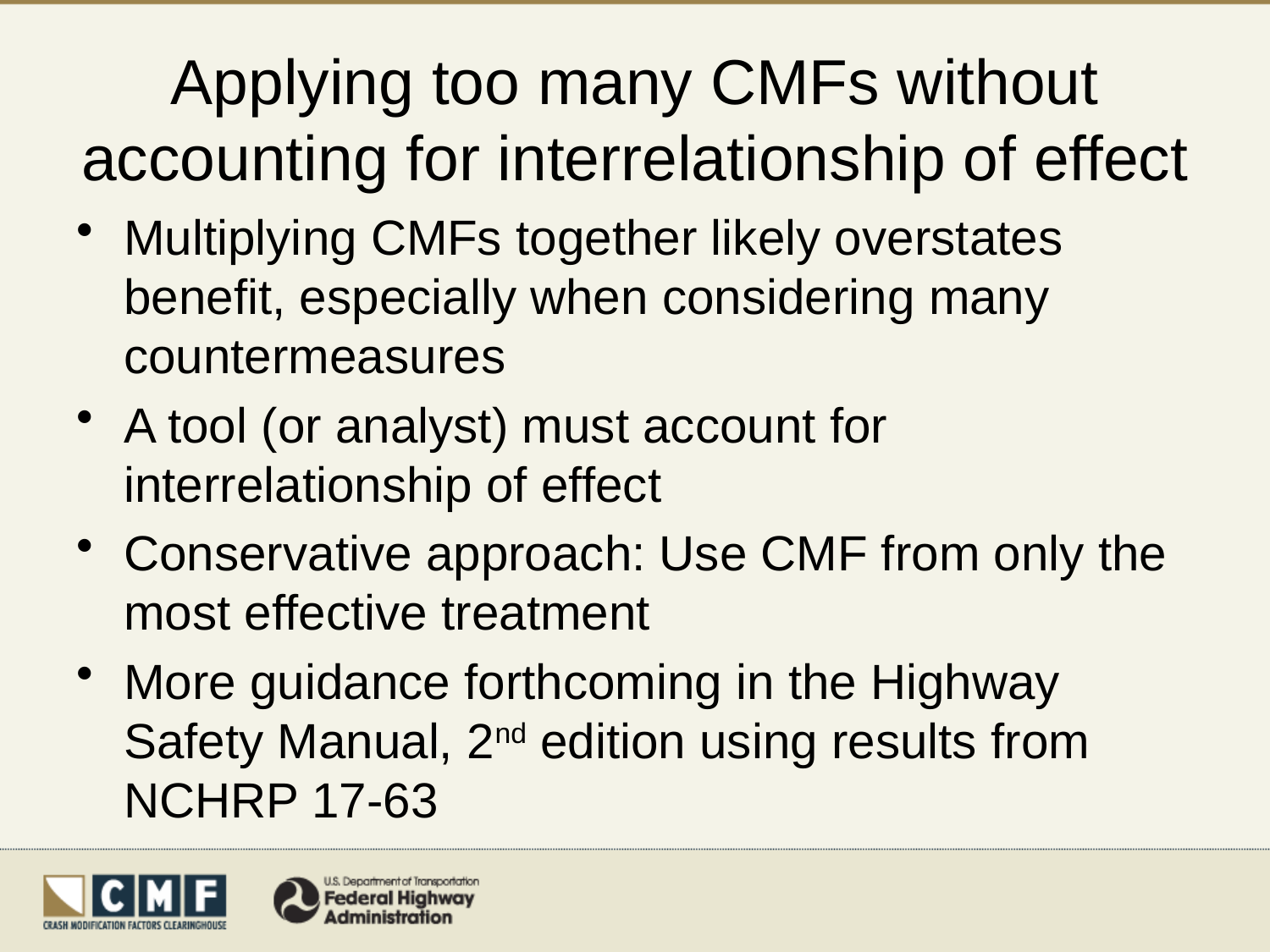

# Applying too many CMFs without accounting for interrelationship of effect
Multiplying CMFs together likely overstates benefit, especially when considering many countermeasures
A tool (or analyst) must account for interrelationship of effect
Conservative approach: Use CMF from only the most effective treatment
More guidance forthcoming in the Highway Safety Manual, 2nd edition using results from NCHRP 17-63